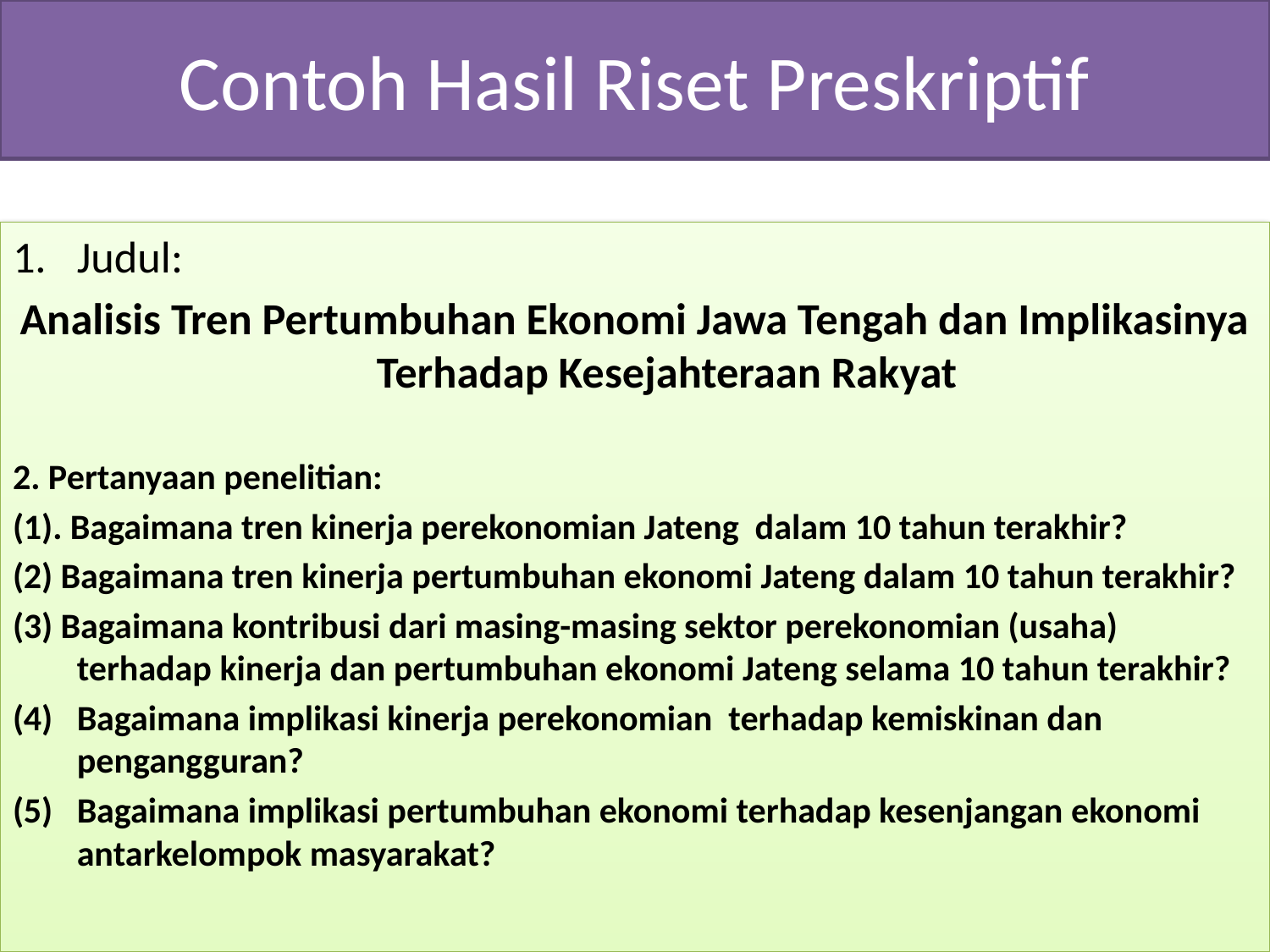

# Contoh Hasil Riset Preskriptif
Judul:
Analisis Tren Pertumbuhan Ekonomi Jawa Tengah dan Implikasinya Terhadap Kesejahteraan Rakyat

2. Pertanyaan penelitian:
(1). Bagaimana tren kinerja perekonomian Jateng  dalam 10 tahun terakhir?
(2) Bagaimana tren kinerja pertumbuhan ekonomi Jateng dalam 10 tahun terakhir?
(3) Bagaimana kontribusi dari masing-masing sektor perekonomian (usaha) terhadap kinerja dan pertumbuhan ekonomi Jateng selama 10 tahun terakhir?
Bagaimana implikasi kinerja perekonomian  terhadap kemiskinan dan pengangguran?
Bagaimana implikasi pertumbuhan ekonomi terhadap kesenjangan ekonomi antarkelompok masyarakat?